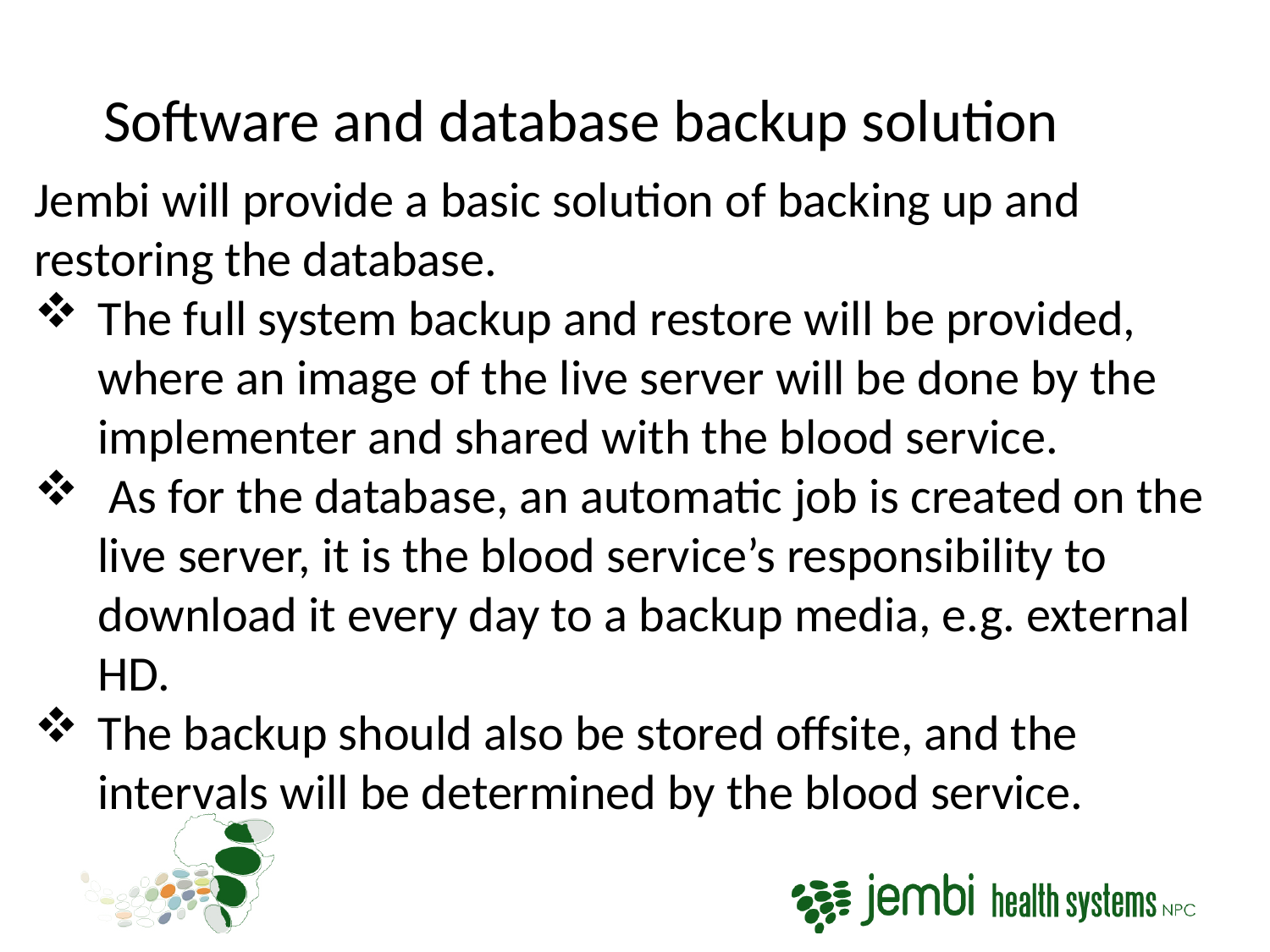

Software and database backup solution
Jembi will provide a basic solution of backing up and restoring the database.
The full system backup and restore will be provided, where an image of the live server will be done by the implementer and shared with the blood service.
 As for the database, an automatic job is created on the live server, it is the blood service’s responsibility to download it every day to a backup media, e.g. external HD.
The backup should also be stored offsite, and the intervals will be determined by the blood service.